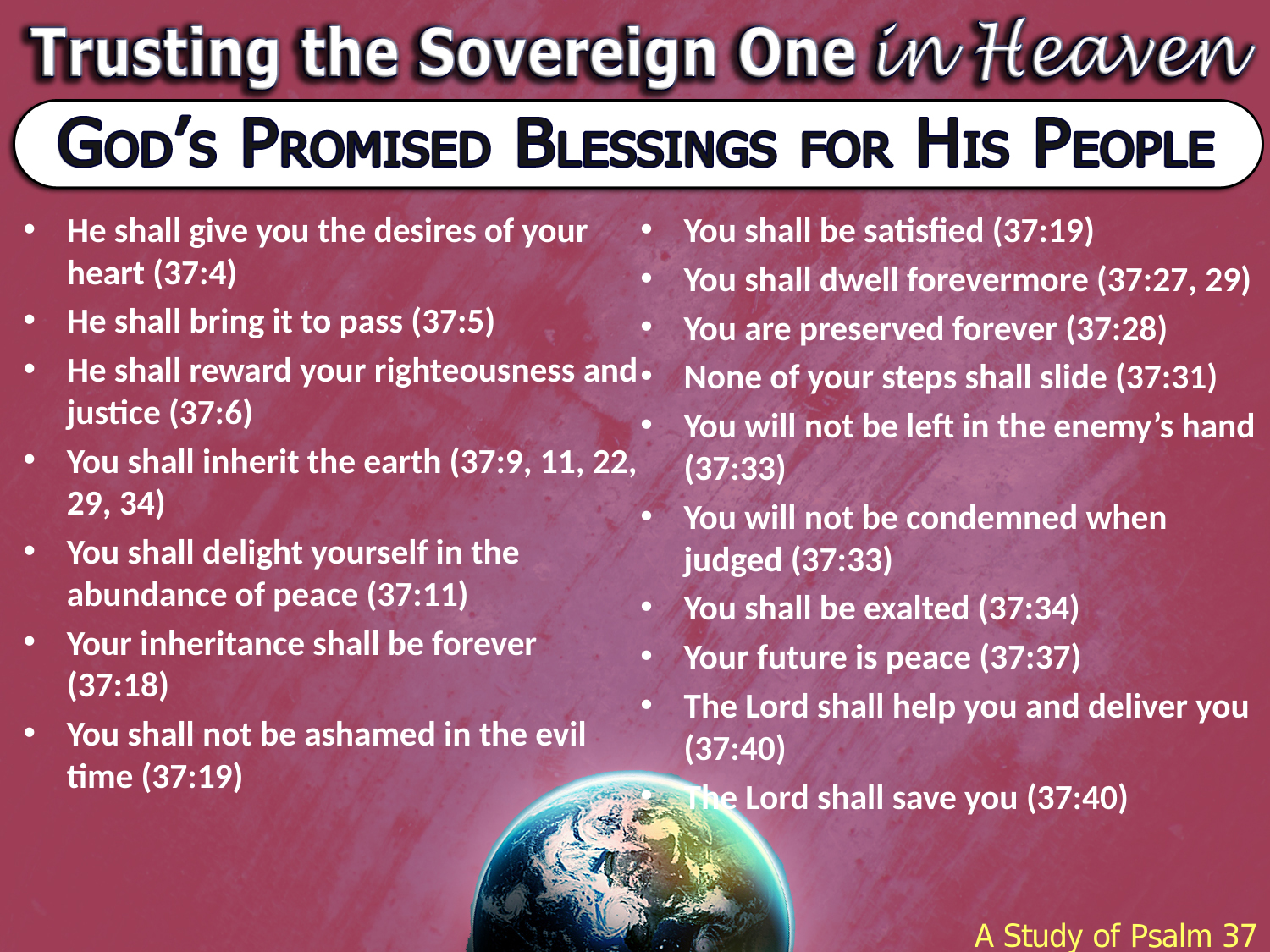

He shall give you the desires of your heart (37:4)
He shall bring it to pass (37:5)
He shall reward your righteousness and justice (37:6)
You shall inherit the earth (37:9, 11, 22, 29, 34)
You shall delight yourself in the abundance of peace (37:11)
Your inheritance shall be forever (37:18)
You shall not be ashamed in the evil time (37:19)
You shall be satisfied (37:19)
You shall dwell forevermore (37:27, 29)
You are preserved forever (37:28)
None of your steps shall slide (37:31)
You will not be left in the enemy’s hand (37:33)
You will not be condemned when judged (37:33)
You shall be exalted (37:34)
Your future is peace (37:37)
The Lord shall help you and deliver you (37:40)
The Lord shall save you (37:40)